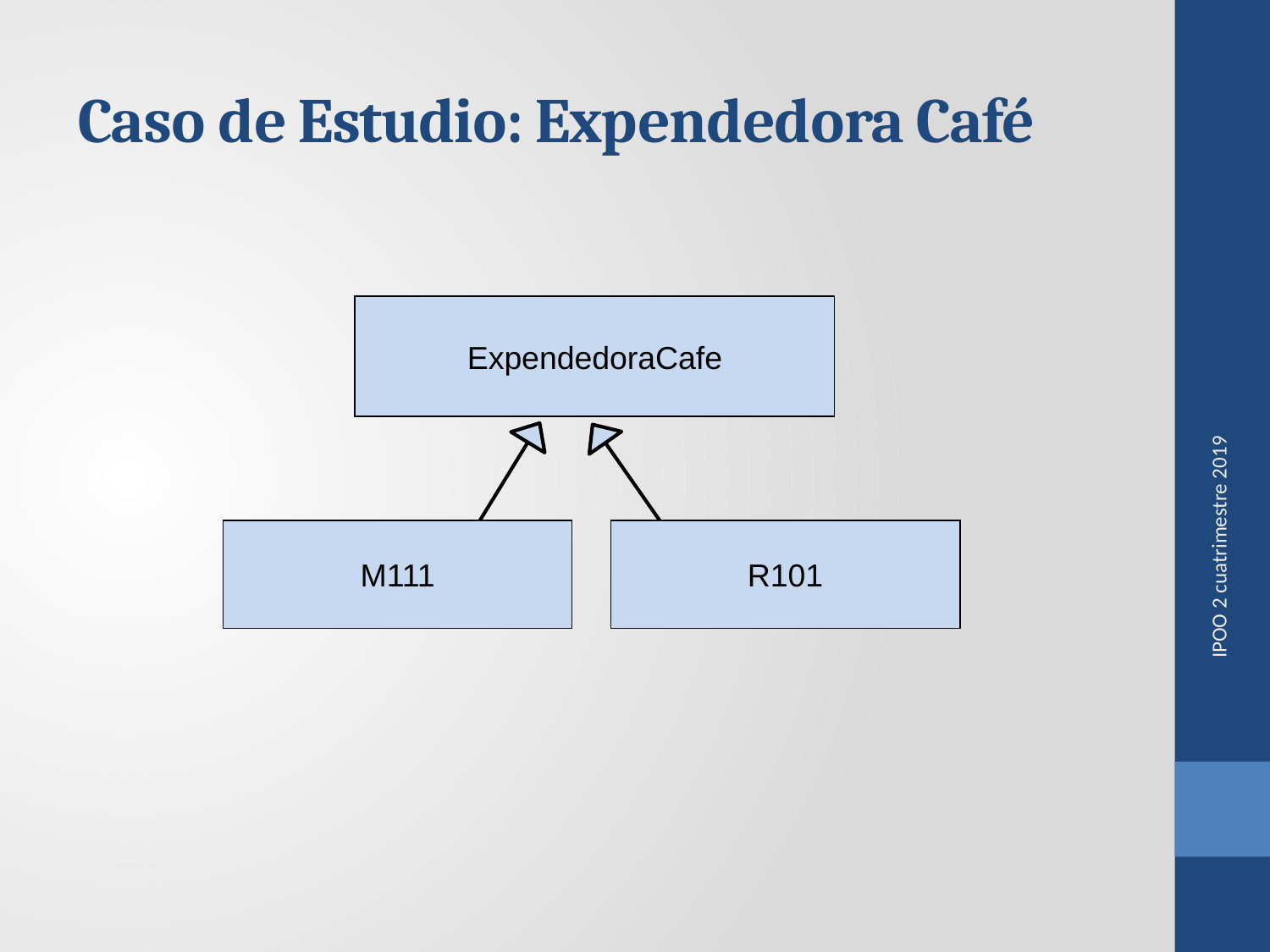

# Caso de Estudio: Expendedora Café
ExpendedoraCafe

M111
R101
IPOO 2 cuatrimestre 2019